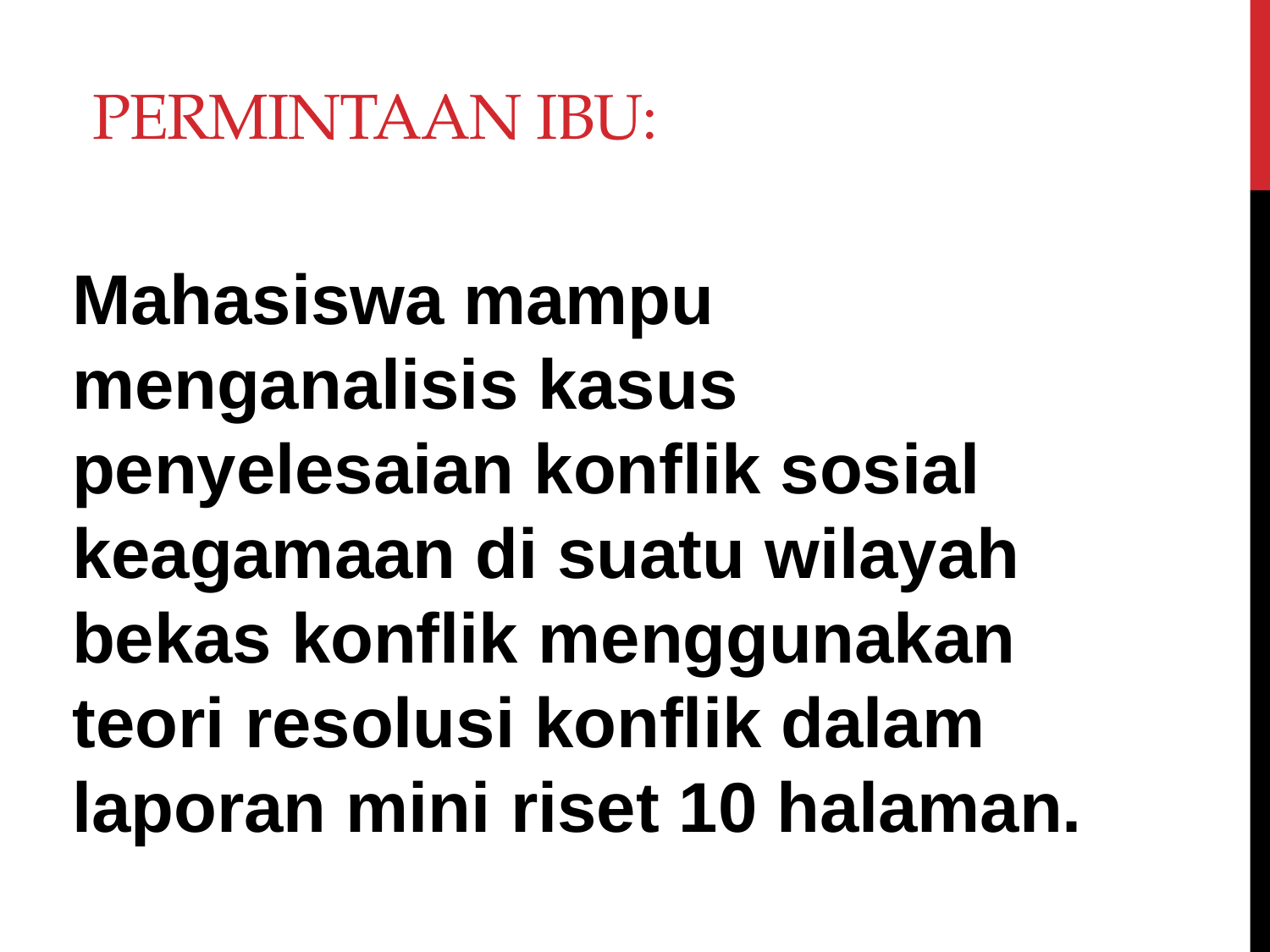

# Permintaan Ibu:
Mahasiswa mampu menganalisis kasus penyelesaian konflik sosial keagamaan di suatu wilayah bekas konflik menggunakan teori resolusi konflik dalam laporan mini riset 10 halaman.